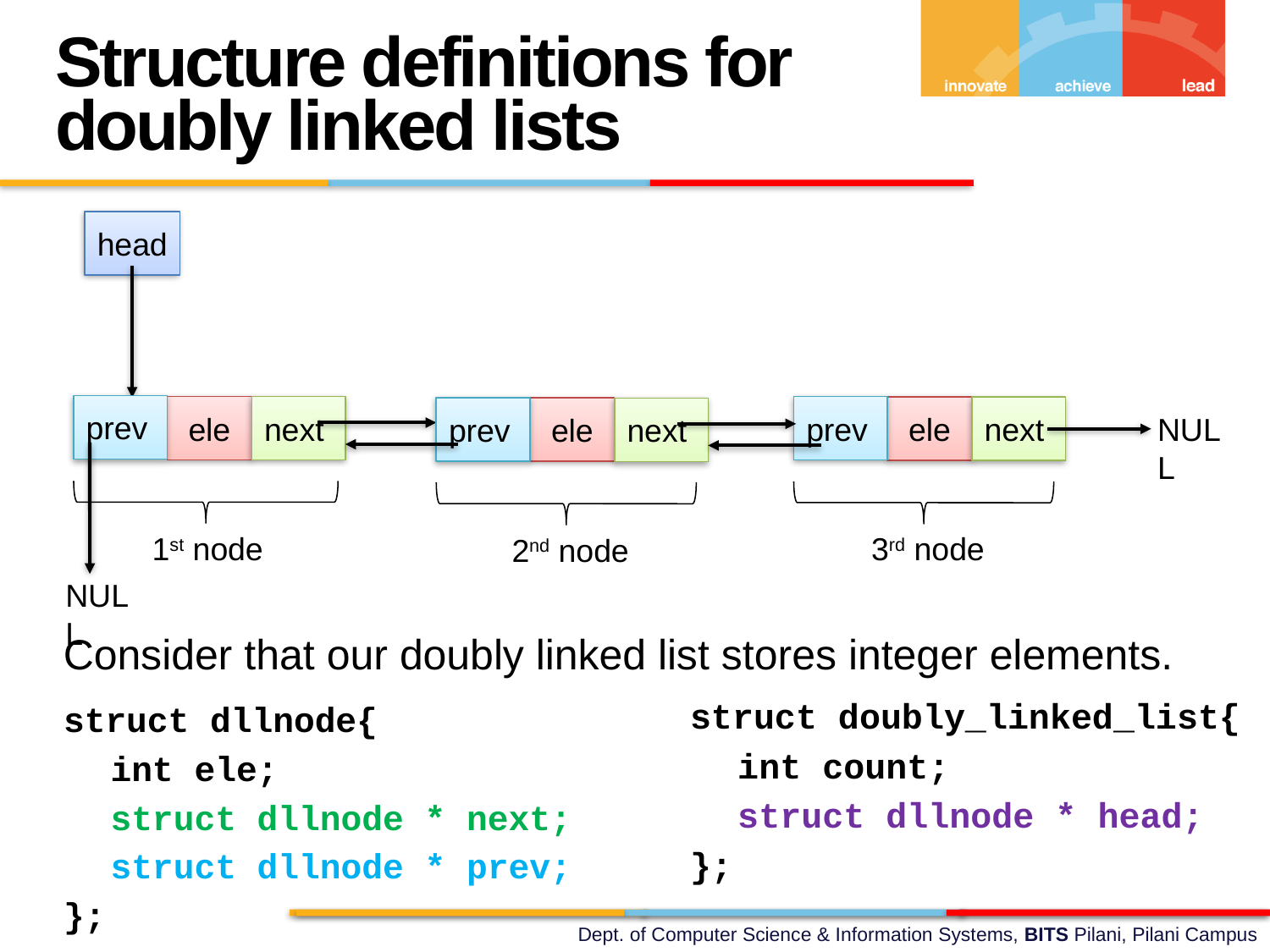

Structure definitions for doubly linked lists
head

prev
ele
next
prev
ele
next
prev
ele
next
NULL
1st node
3rd node
2nd node
NULL
Consider that our doubly linked list stores integer elements.

struct doubly_linked_list{
	int count;
	struct dllnode * head;
};
struct dllnode{
	int ele;
	struct dllnode * next;
	struct dllnode * prev;
};